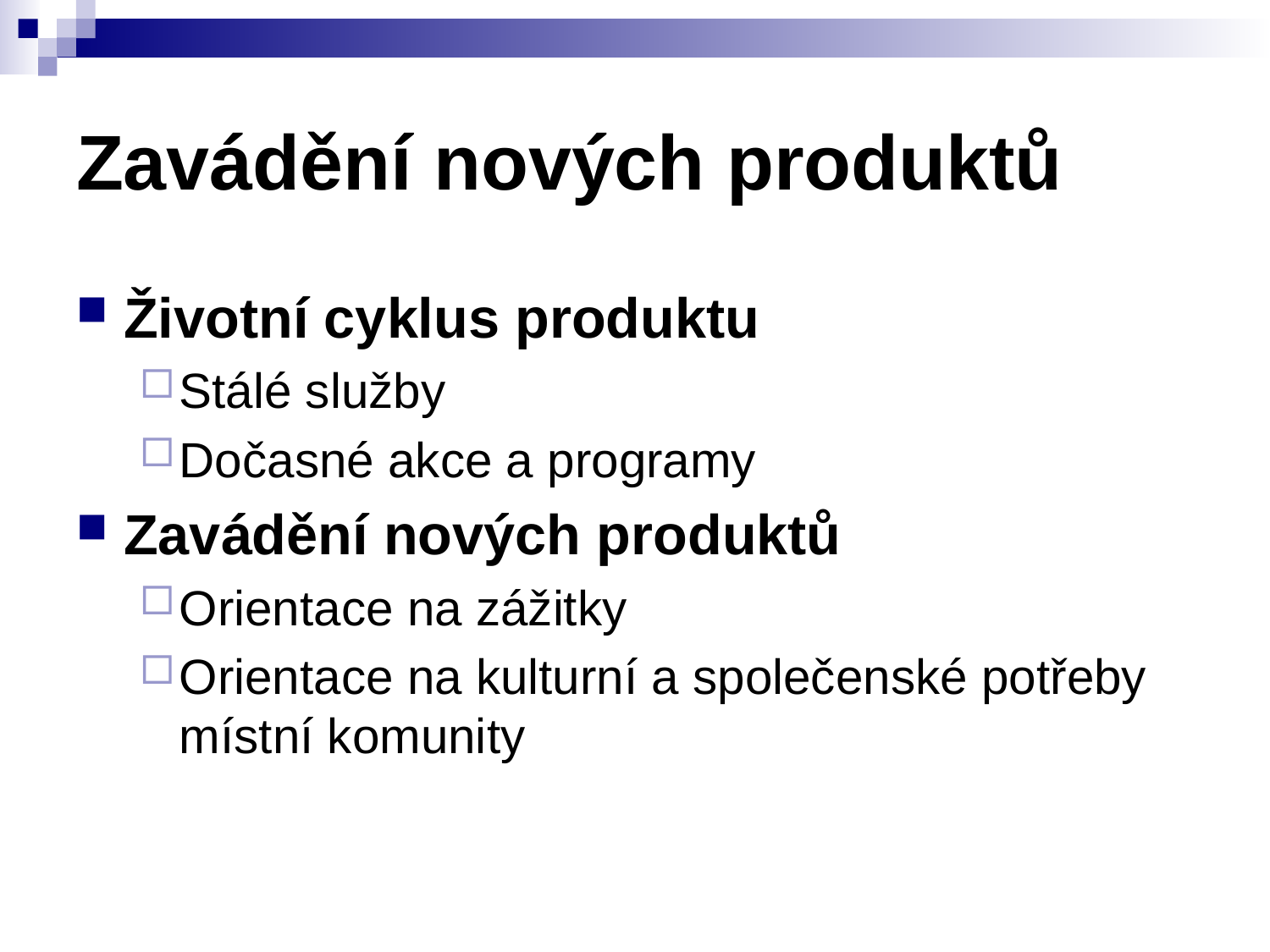

# Zavádění nových produktů
Životní cyklus produktu
Stálé služby
Dočasné akce a programy
Zavádění nových produktů
Orientace na zážitky
Orientace na kulturní a společenské potřeby místní komunity